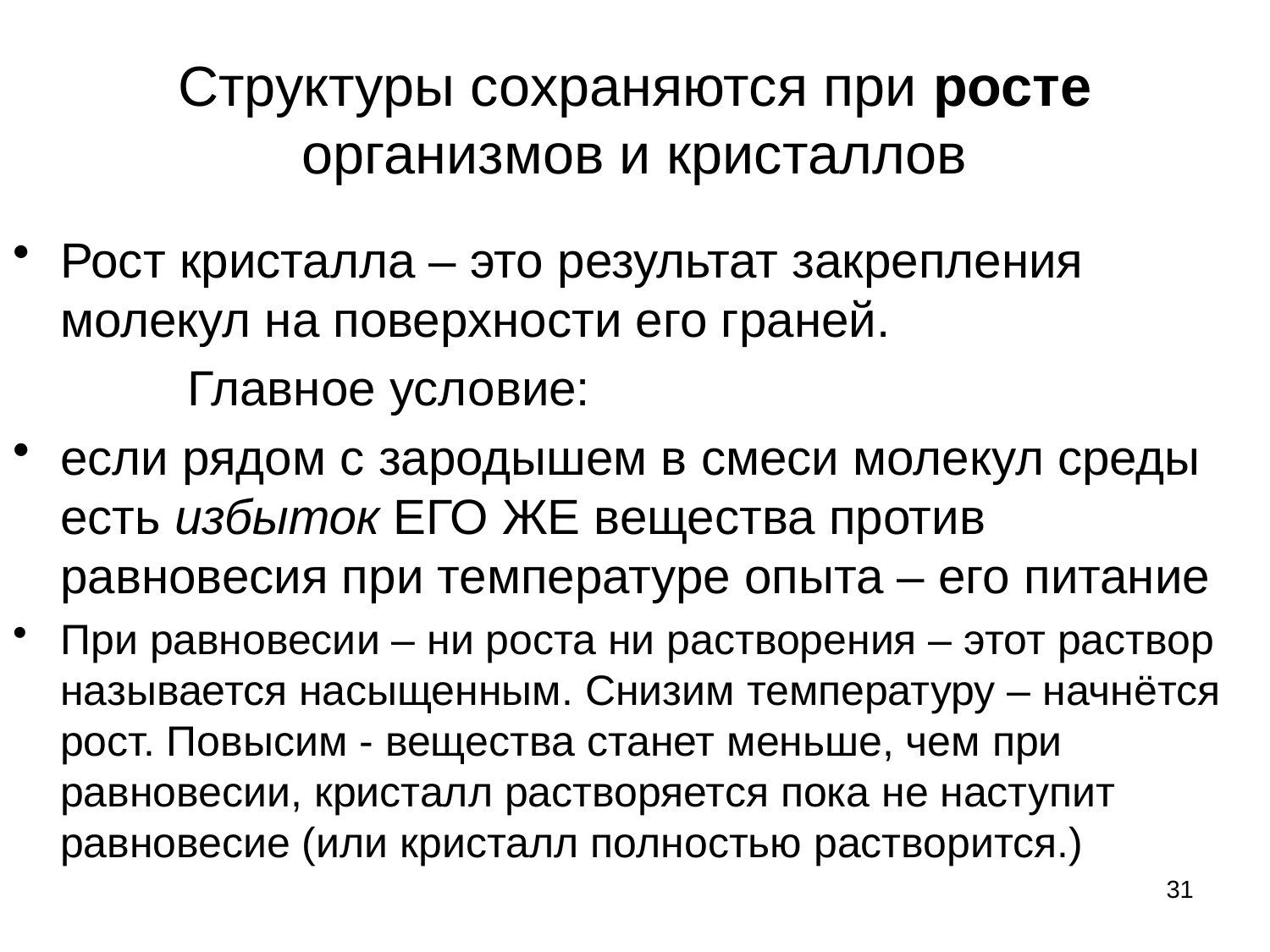

# Структуры сохраняются при росте организмов и кристаллов
Рост кристалла – это результат закрепления молекул на поверхности его граней.
		Главное условие:
если рядом с зародышем в смеси молекул среды есть избыток ЕГО ЖЕ вещества против равновесия при температуре опыта – его питание
При равновесии – ни роста ни растворения – этот раствор называется насыщенным. Снизим температуру – начнётся рост. Повысим - вещества станет меньше, чем при равновесии, кристалл растворяется пока не наступит равновесие (или кристалл полностью растворится.)
31